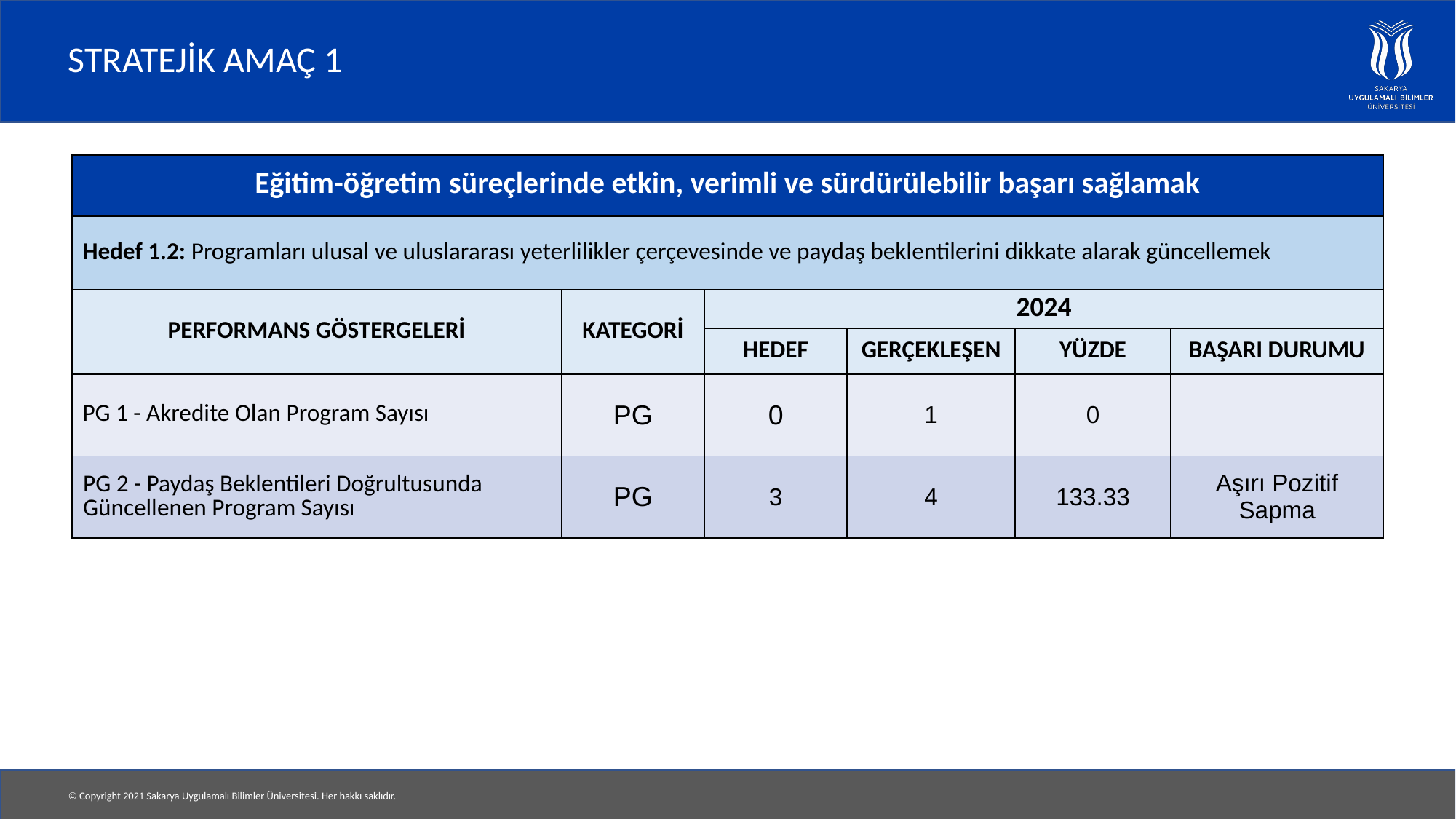

# STRATEJİK AMAÇ 1
| Eğitim-öğretim süreçlerinde etkin, verimli ve sürdürülebilir başarı sağlamak |  |  |  |  |  |
| --- | --- | --- | --- | --- | --- |
| Hedef 1.2: Programları ulusal ve uluslararası yeterlilikler çerçevesinde ve paydaş beklentilerini dikkate alarak güncellemek |  |  |  |  |  |
| PERFORMANS GÖSTERGELERİ | KATEGORİ | 2024 |  |  |  |
|  |  | HEDEF | GERÇEKLEŞEN | YÜZDE | BAŞARI DURUMU |
| PG 1 - Akredite Olan Program Sayısı | PG | 0 | 1 | 0 |  |
| PG 2 - Paydaş Beklentileri Doğrultusunda Güncellenen Program Sayısı | PG | 3 | 4 | 133.33 | Aşırı Pozitif Sapma |